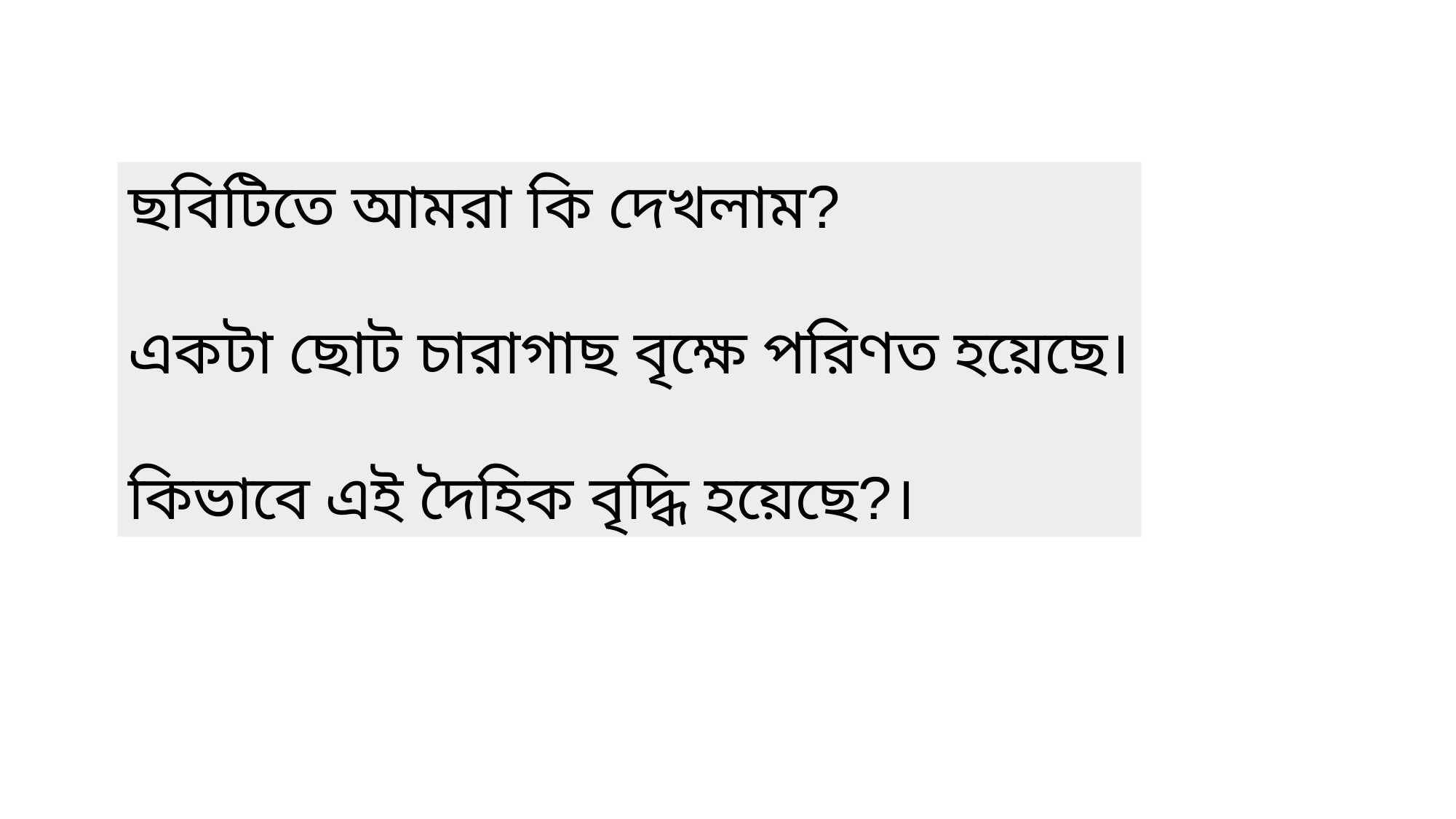

ছবিটিতে আমরা কি দেখলাম?

একটা ছোট চারাগাছ বৃক্ষে পরিণত হয়েছে।

কিভাবে এই দৈহিক বৃদ্ধি হয়েছে?।